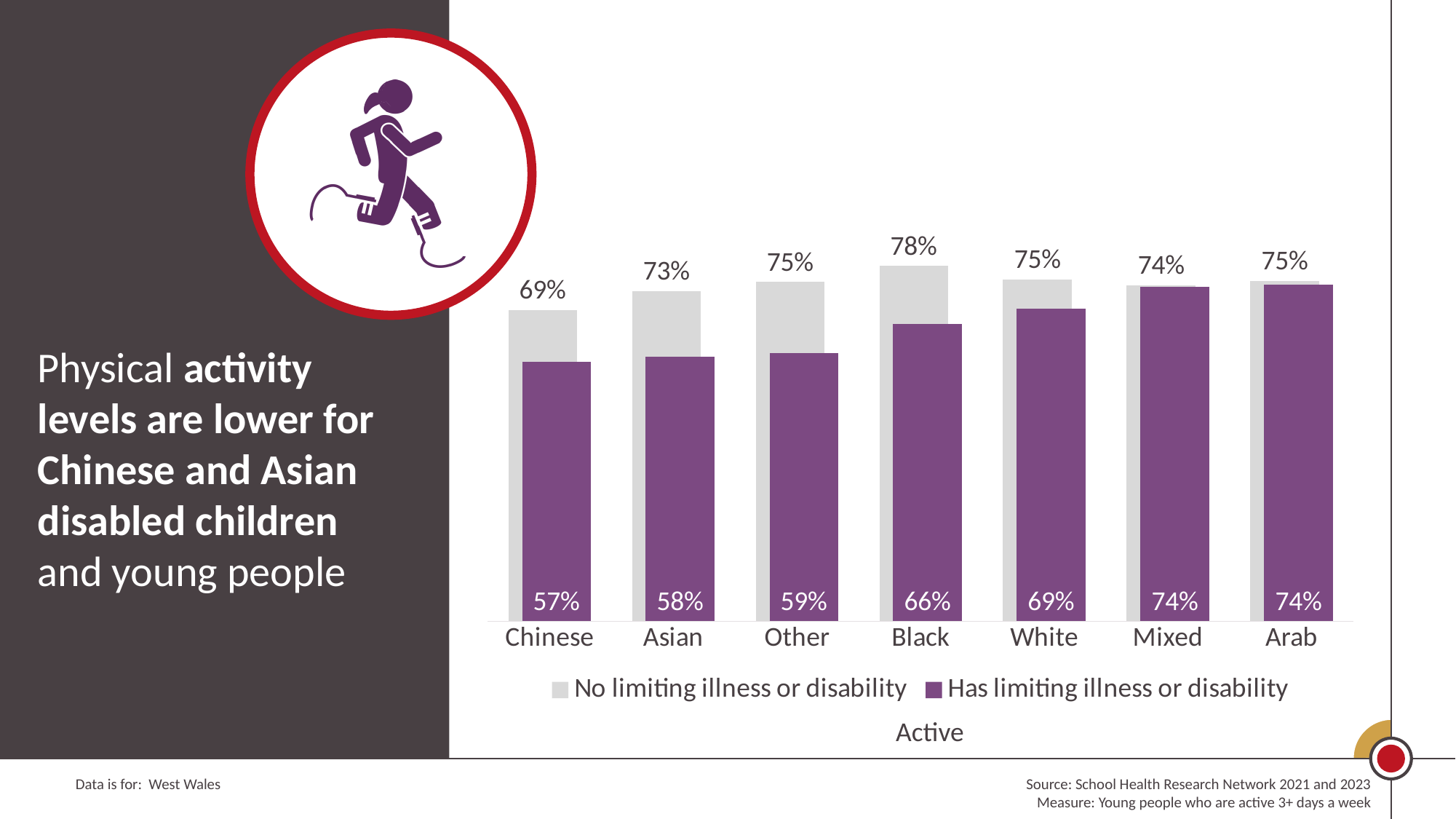

### Chart

| Category | No limiting illness or disability | Has limiting illness or disability |
|---|---|---|
| Chinese | 0.6853146853146853 | 0.5714285714285714 |
| Asian | 0.7263157894736842 | 0.5833333333333333 |
| Other | 0.7472118959107806 | 0.5909090909090909 |
| Black | 0.782312925170068 | 0.6551724137931034 |
| White | 0.7523074025240158 | 0.687603993344426 |
| Mixed | 0.7403314917127072 | 0.7362637362637363 |
| Arab | 0.75 | 0.7407407407407407 |
Physical activity levels are lower for Chinese and Asian disabled children and young people

Active